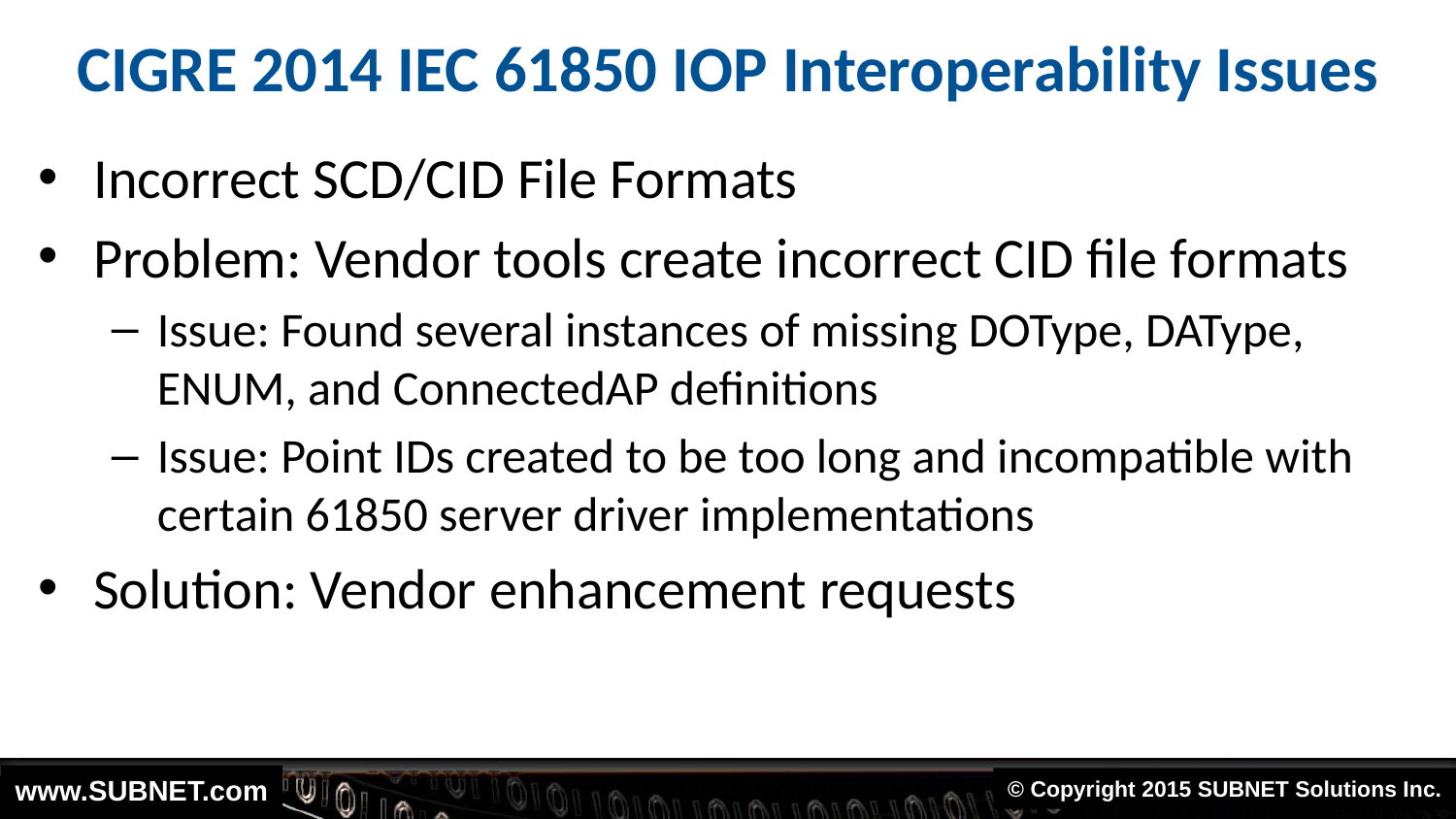

# CIGRE 2014 IEC 61850 IOP Interoperability Issues
Incorrect SCD/CID File Formats
Problem: Vendor tools create incorrect CID file formats
Issue: Found several instances of missing DOType, DAType, ENUM, and ConnectedAP definitions
Issue: Point IDs created to be too long and incompatible with certain 61850 server driver implementations
Solution: Vendor enhancement requests